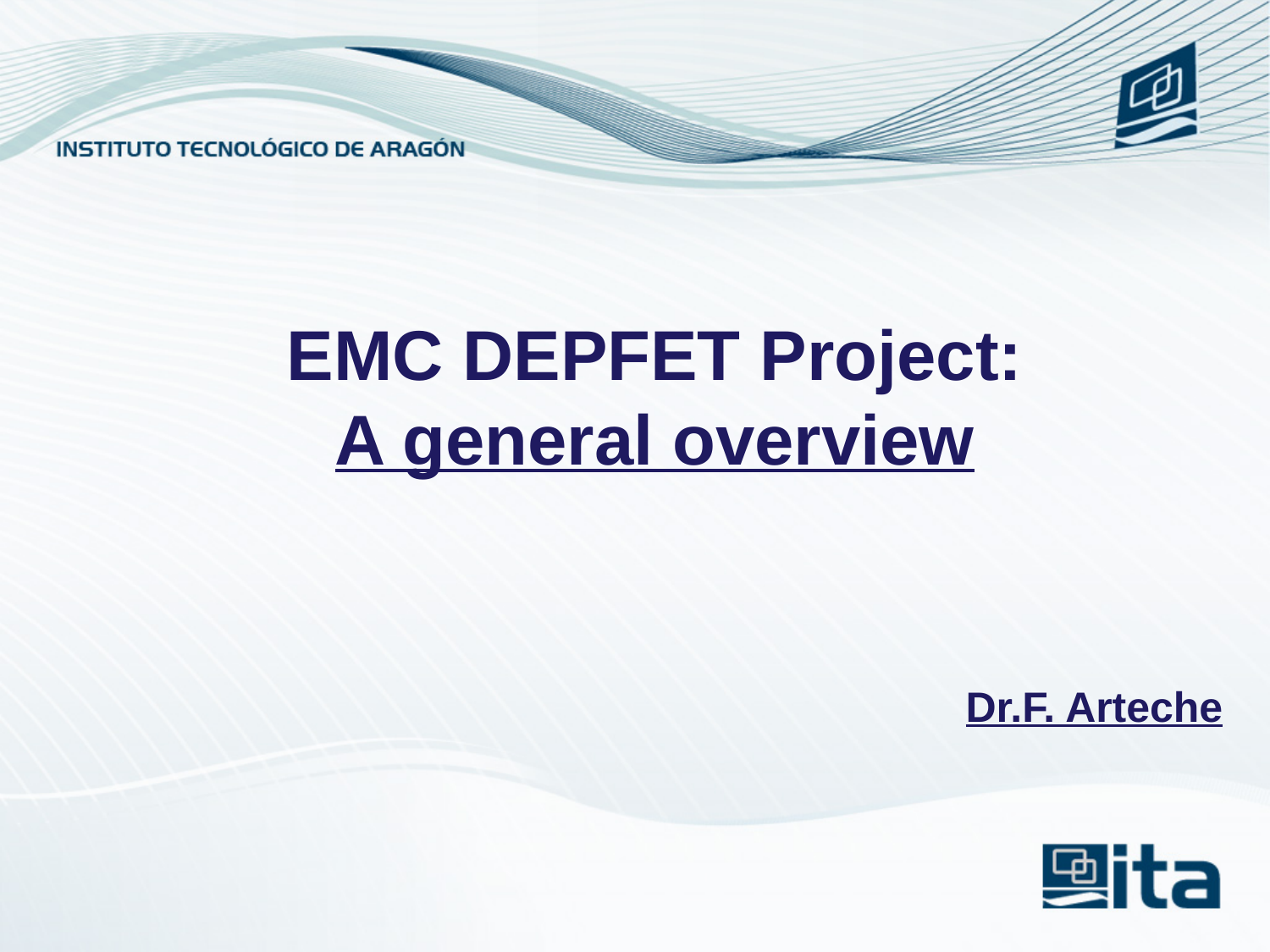

EMC DEPFET Project:
A general overview
# Dr.F. Arteche